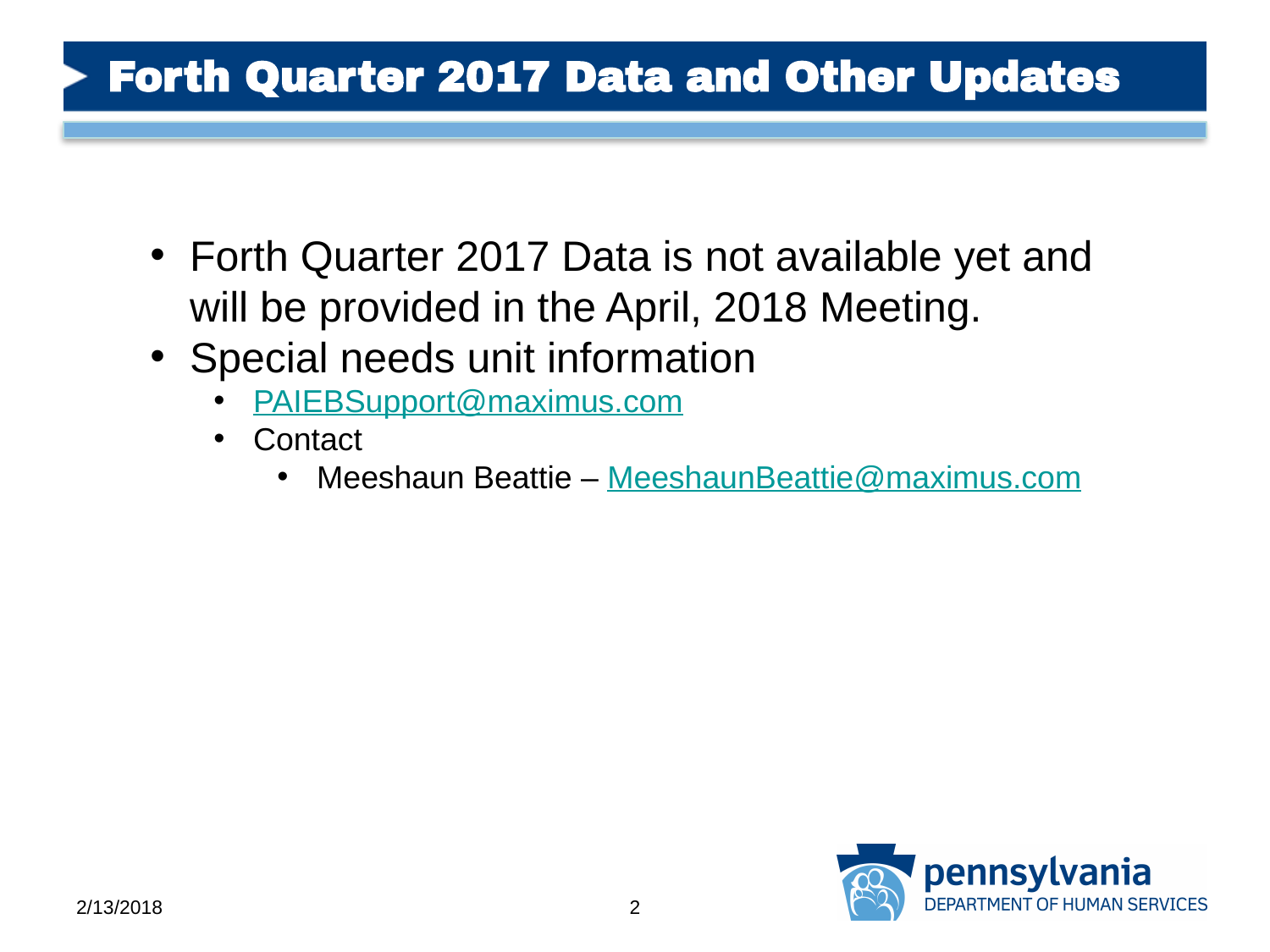

# Forth Quarter 2017 Data and Other Updates
Forth Quarter 2017 Data is not available yet and will be provided in the April, 2018 Meeting.
Special needs unit information
PAIEBSupport@maximus.com
Contact
Meeshaun Beattie – MeeshaunBeattie@maximus.com

2/13/2018
2